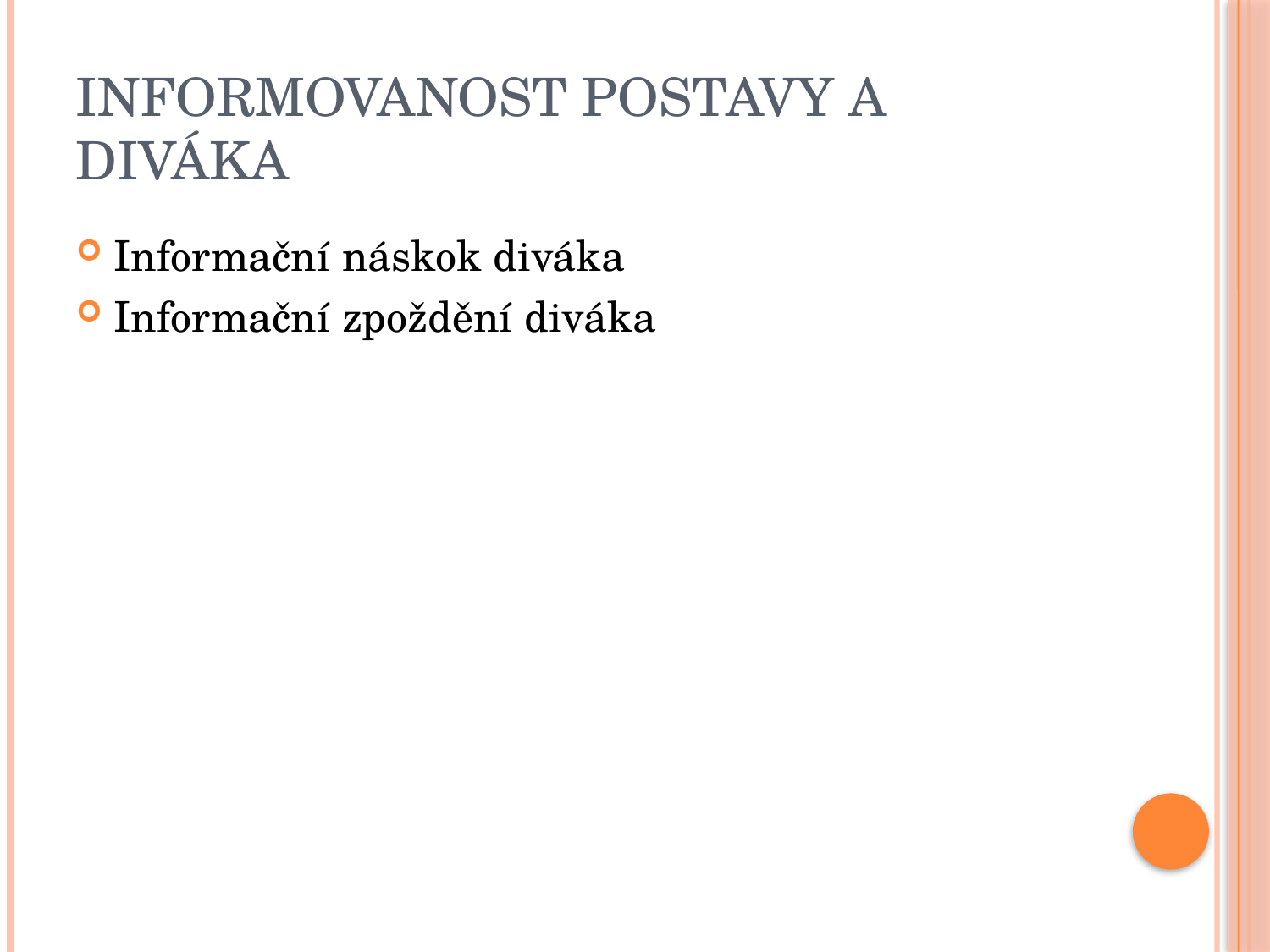

# Informovanost postavy a diváka
Informační náskok diváka
Informační zpoždění diváka